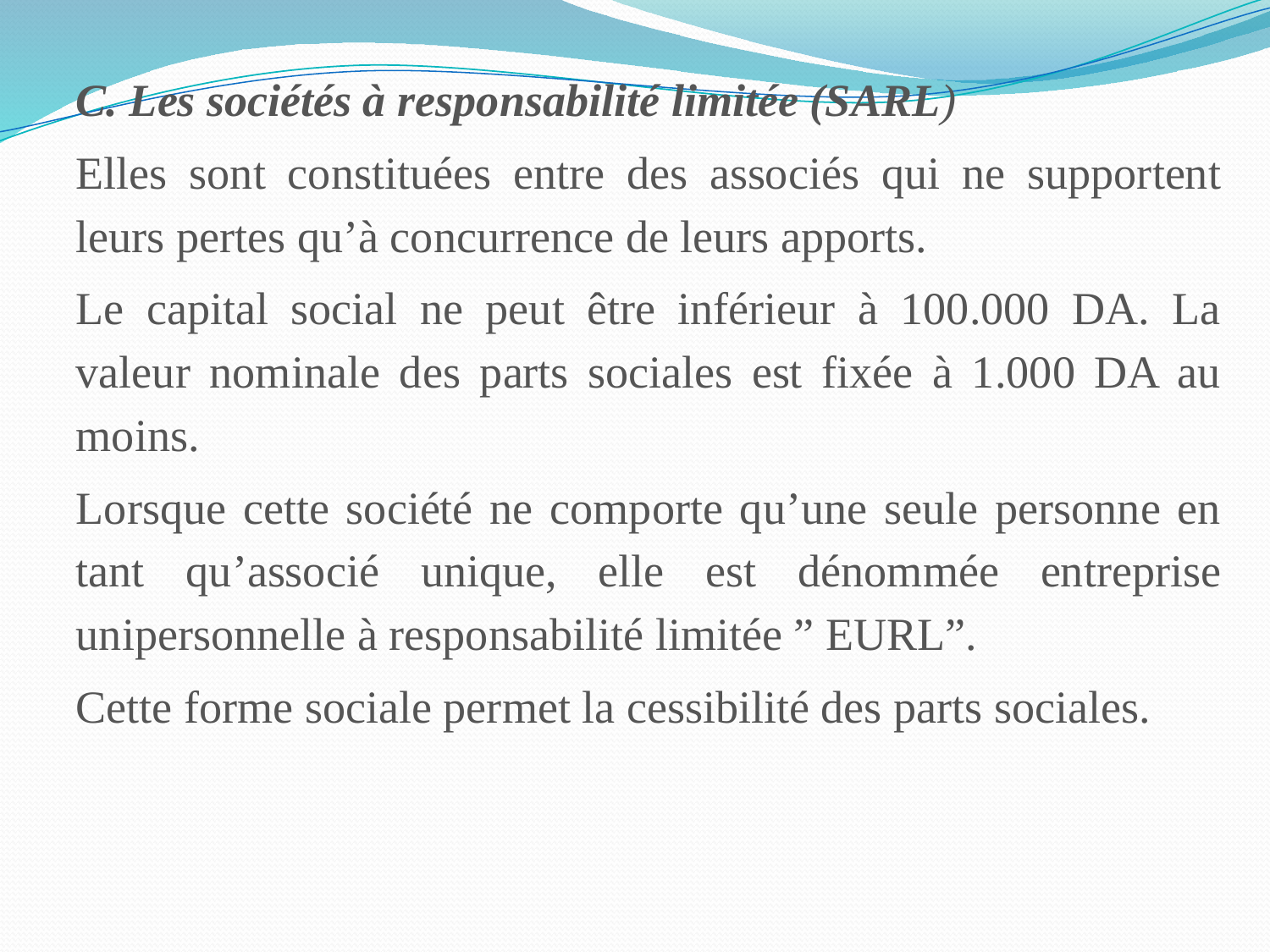

C. Les sociétés à responsabilité limitée (SARL)
Elles sont constituées entre des associés qui ne supportent leurs pertes qu’à concurrence de leurs apports.
Le capital social ne peut être inférieur à 100.000 DA. La valeur nominale des parts sociales est fixée à 1.000 DA au moins.
Lorsque cette société ne comporte qu’une seule personne en tant qu’associé unique, elle est dénommée entreprise unipersonnelle à responsabilité limitée ” EURL”.
Cette forme sociale permet la cessibilité des parts sociales.